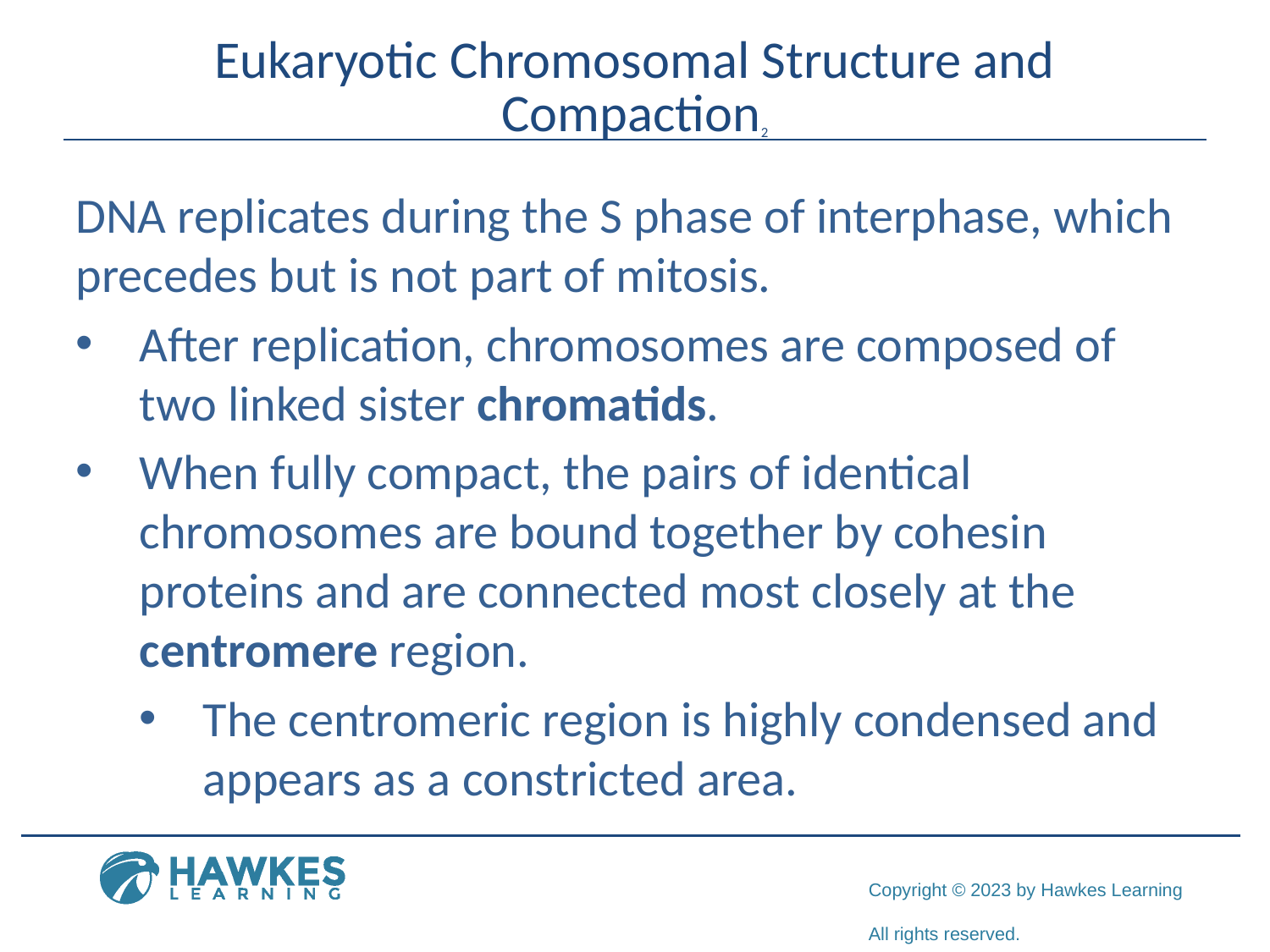

# Eukaryotic Chromosomal Structure and Compaction2
DNA replicates during the S phase of interphase, which precedes but is not part of mitosis.
After replication, chromosomes are composed of two linked sister chromatids.
When fully compact, the pairs of identical chromosomes are bound together by cohesin proteins and are connected most closely at the centromere region.
The centromeric region is highly condensed and appears as a constricted area.